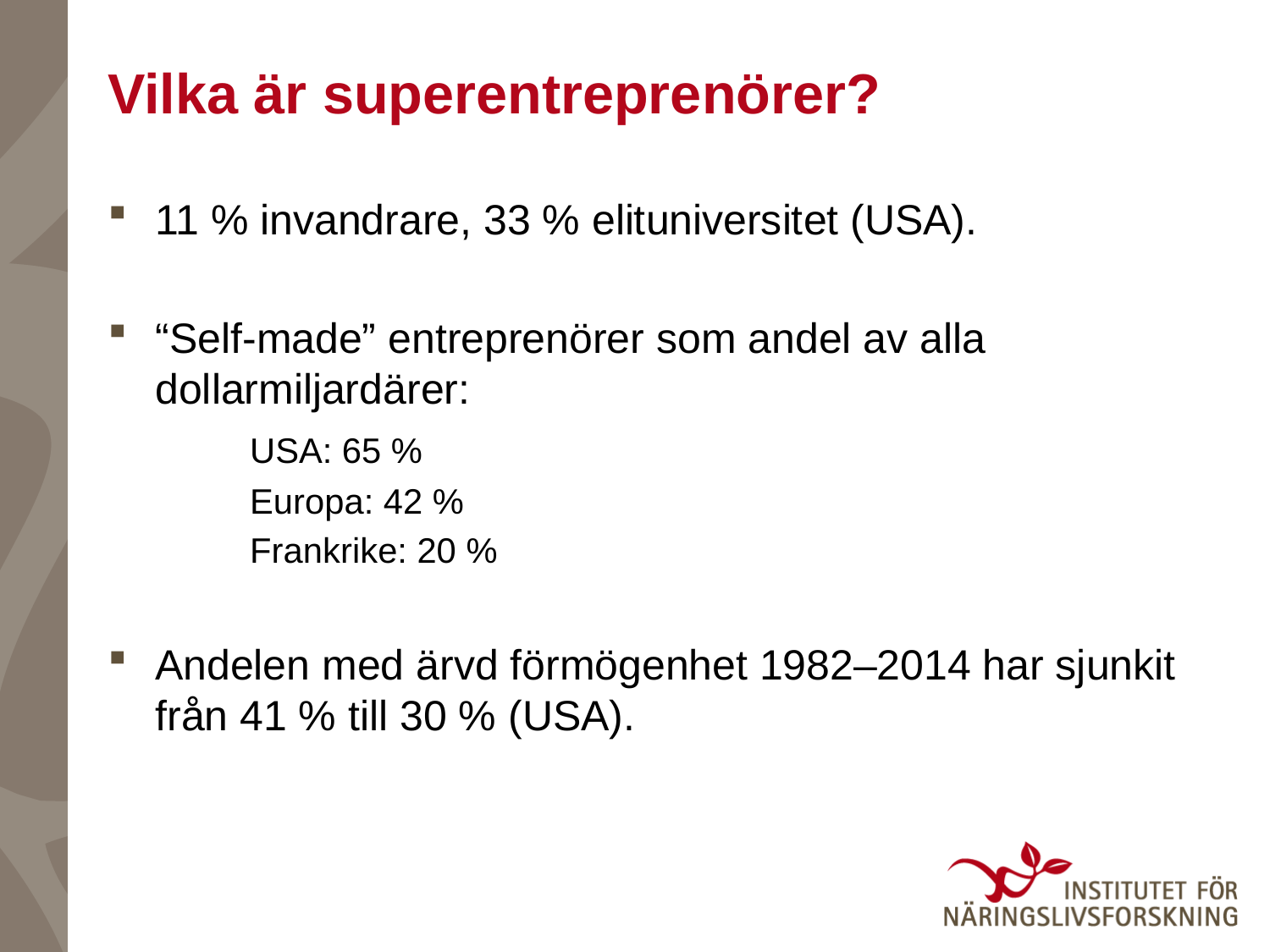

# Vilka är superentreprenörer?
11 % invandrare, 33 % elituniversitet (USA).

“Self-made” entreprenörer som andel av alla dollarmiljardärer:
	USA: 65 %
	Europa: 42 %
	Frankrike: 20 %

Andelen med ärvd förmögenhet 1982–2014 har sjunkit från 41 % till 30 % (USA).